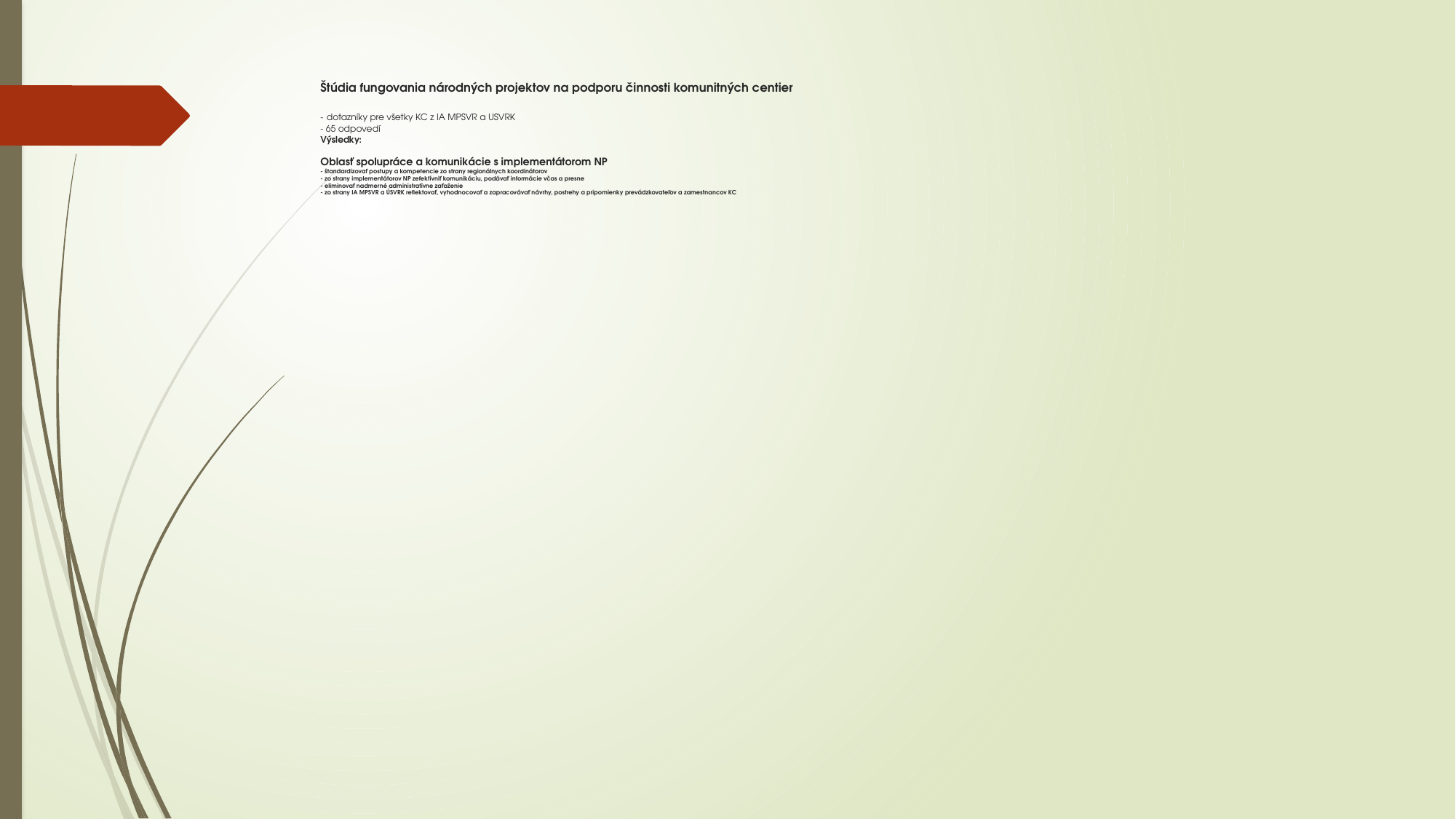

# Štúdia fungovania národných projektov na podporu činnosti komunitných centier - dotazníky pre všetky KC z IA MPSVR a USVRK - 65 odpovedí Výsledky: Oblasť spolupráce a komunikácie s implementátorom NP - štandardizovať postupy a kompetencie zo strany regionálnych koordinátorov - zo strany implementátorov NP zefektívniť komunikáciu, podávať informácie včas a presne - eliminovať nadmerné administratívne zaťaženie - zo strany IA MPSVR a ÚSVRK reflektovať, vyhodnocovať a zapracovávať návrhy, postrehy a pripomienky prevádzkovateľov a zamestnancov KC